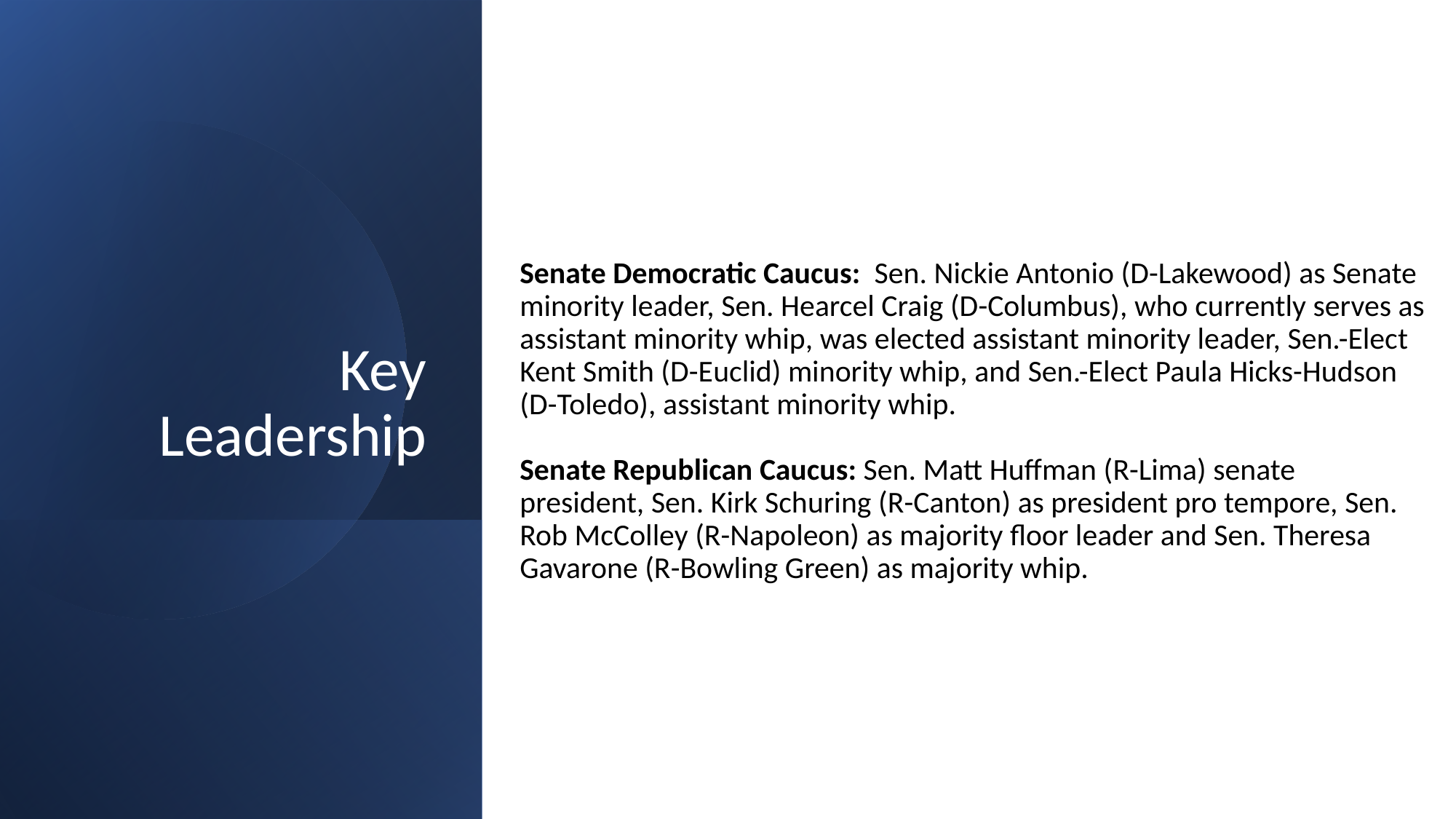

Senate Democratic Caucus:  Sen. Nickie Antonio (D-Lakewood) as Senate minority leader, Sen. Hearcel Craig (D-Columbus), who currently serves as assistant minority whip, was elected assistant minority leader, Sen.-Elect Kent Smith (D-Euclid) minority whip, and Sen.-Elect Paula Hicks-Hudson (D-Toledo), assistant minority whip.

Senate Republican Caucus: Sen. Matt Huffman (R-Lima) senate president, Sen. Kirk Schuring (R-Canton) as president pro tempore, Sen. Rob McColley (R-Napoleon) as majority floor leader and Sen. Theresa Gavarone (R-Bowling Green) as majority whip.
# Key Leadership